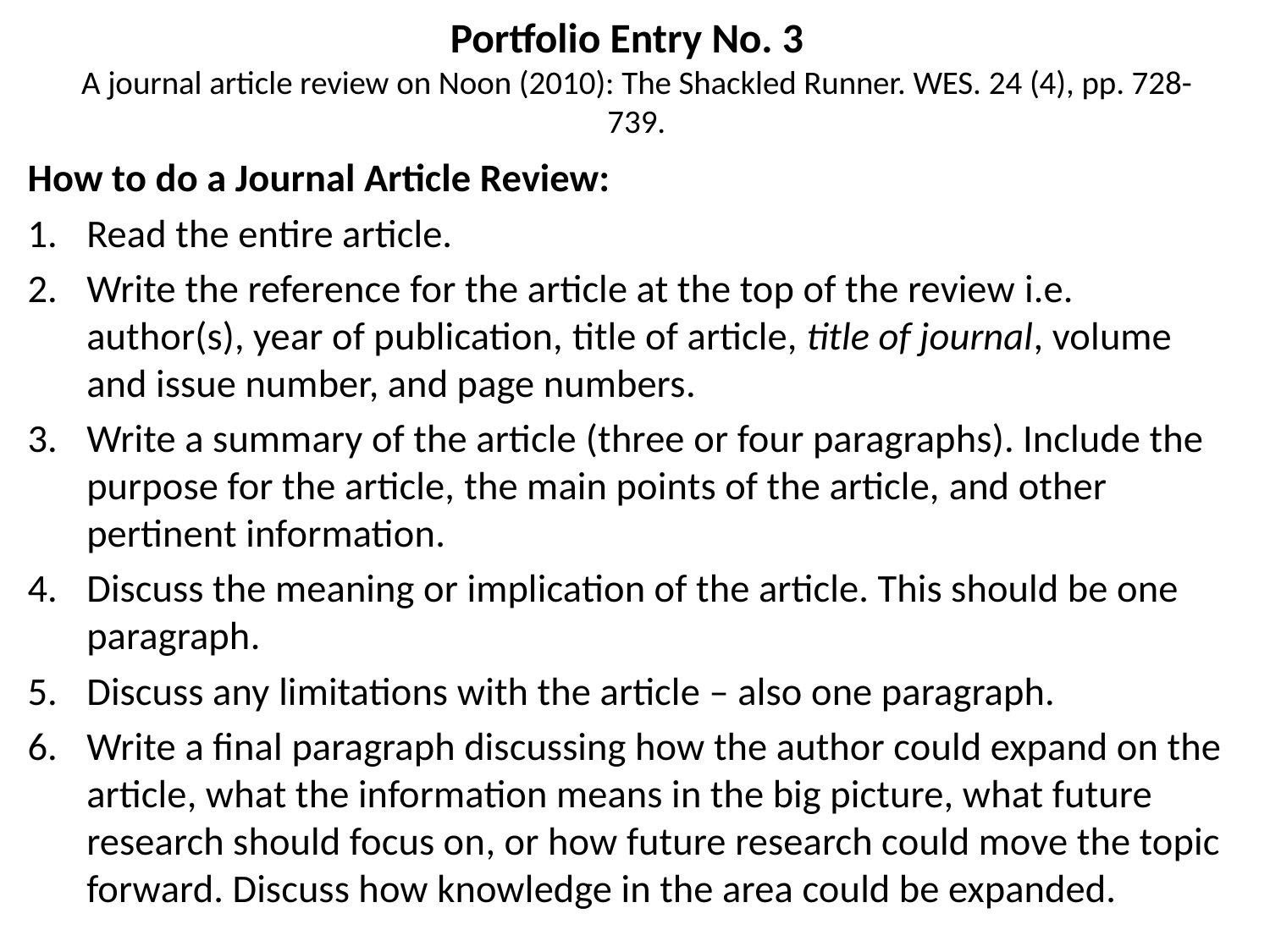

# Portfolio Entry No. 3 A journal article review on Noon (2010): The Shackled Runner. WES. 24 (4), pp. 728-739.
How to do a Journal Article Review:
Read the entire article.
Write the reference for the article at the top of the review i.e. author(s), year of publication, title of article, title of journal, volume and issue number, and page numbers.
Write a summary of the article (three or four paragraphs). Include the purpose for the article, the main points of the article, and other pertinent information.
Discuss the meaning or implication of the article. This should be one paragraph.
Discuss any limitations with the article – also one paragraph.
Write a final paragraph discussing how the author could expand on the article, what the information means in the big picture, what future research should focus on, or how future research could move the topic forward. Discuss how knowledge in the area could be expanded.